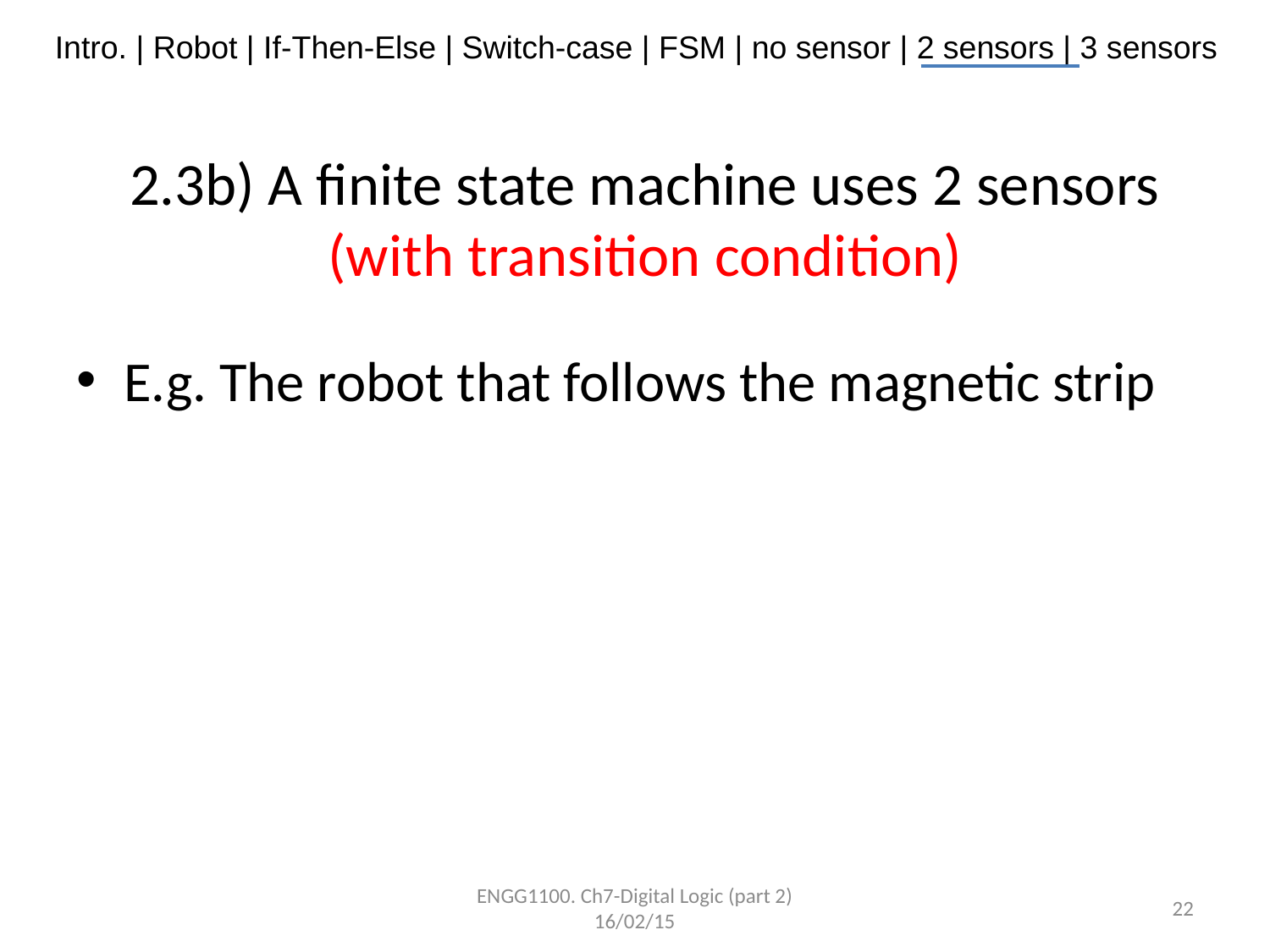

# 2.3b) A finite state machine uses 2 sensors (with transition condition)
E.g. The robot that follows the magnetic strip
ENGG1100. Ch7-Digital Logic (part 2) 16/02/15
22